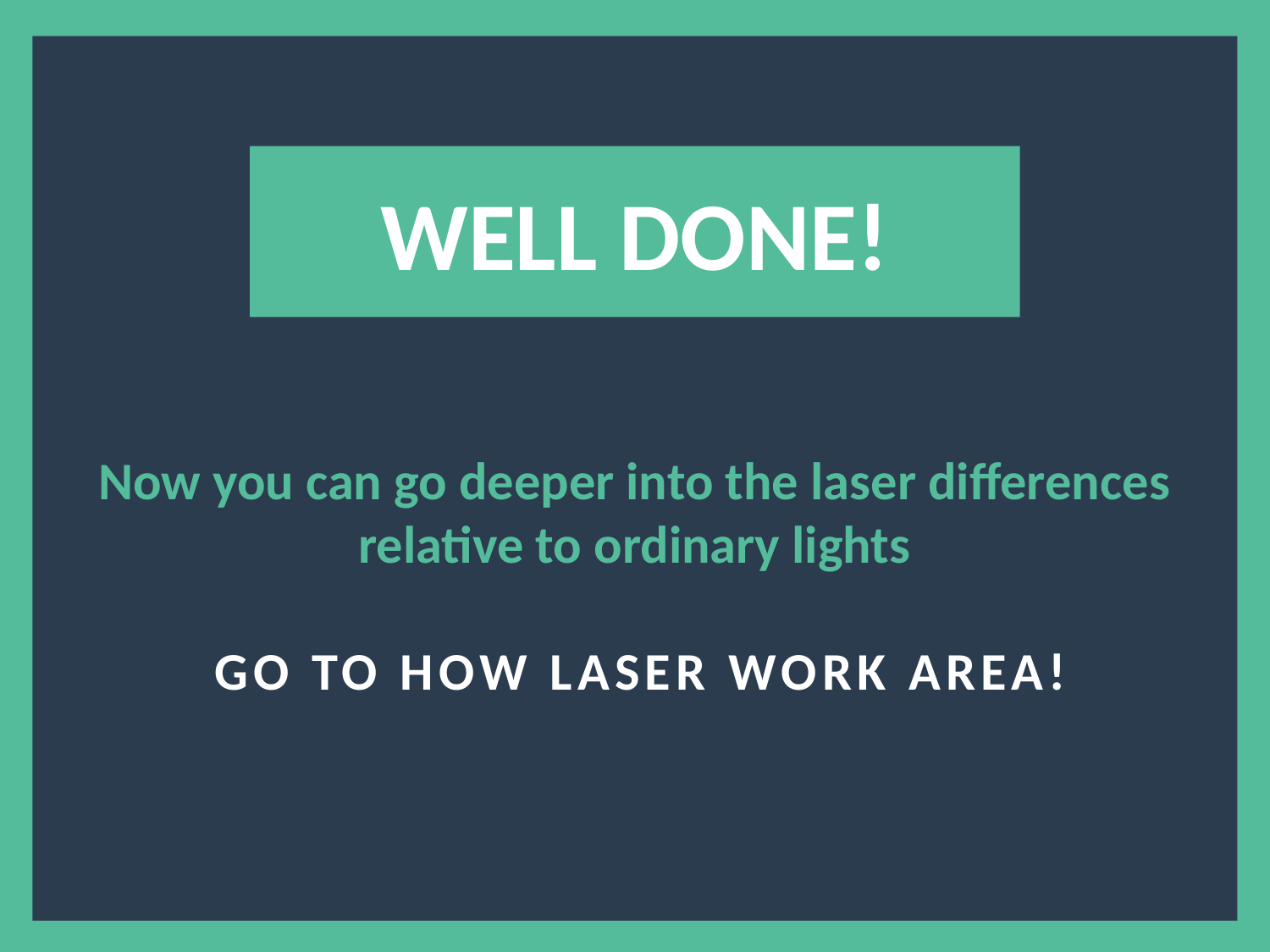

?

WELL DONE!
Now you can go deeper into the laser differences relative to ordinary lights

 GO TO HOW LASER WORK AREA!
5